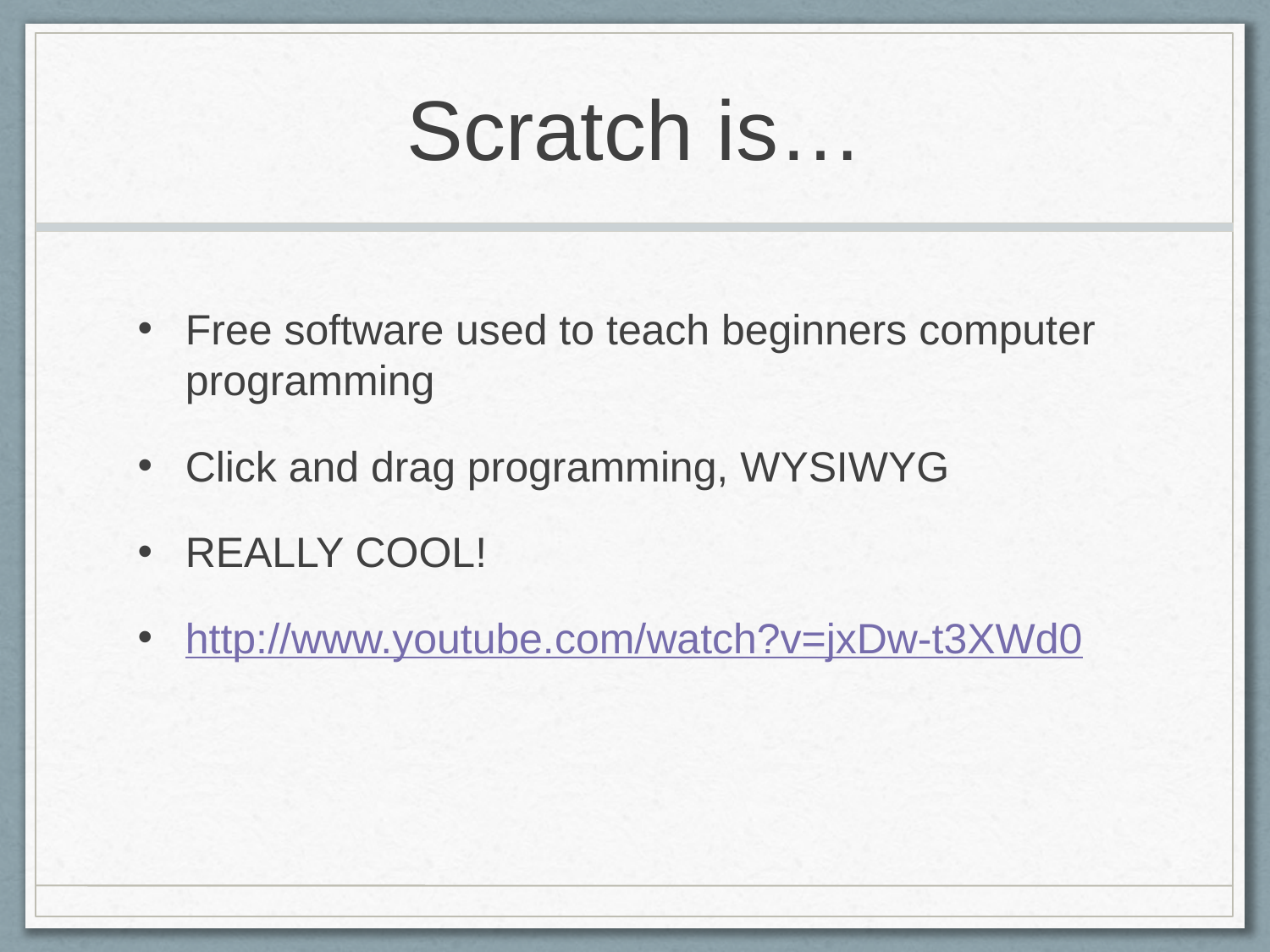

# Scratch is…
Free software used to teach beginners computer programming
Click and drag programming, WYSIWYG
REALLY COOL!
http://www.youtube.com/watch?v=jxDw-t3XWd0